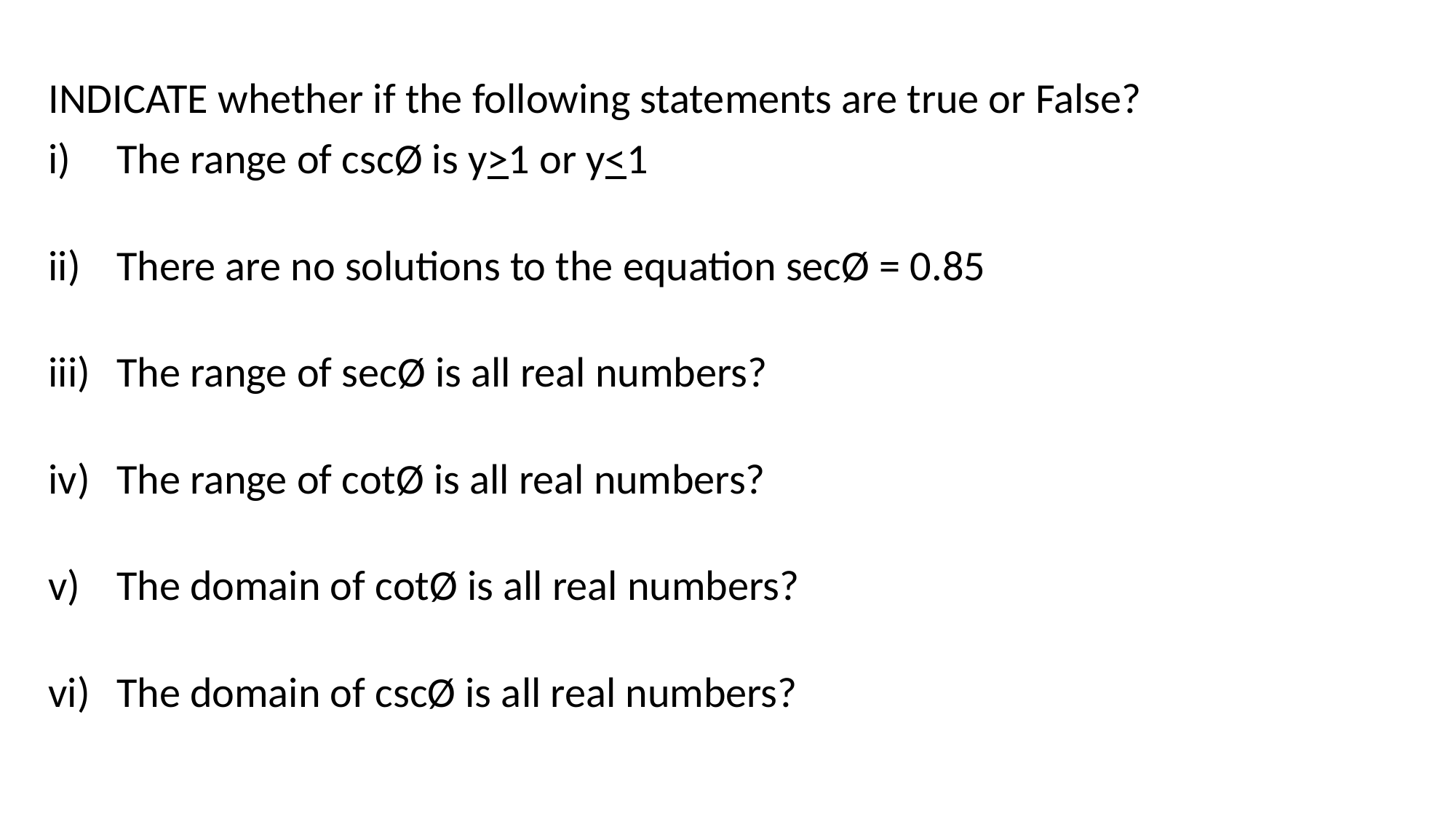

INDICATE whether if the following statements are true or False?
The range of cscØ is y>1 or y<1
There are no solutions to the equation secØ = 0.85
The range of secØ is all real numbers?
The range of cotØ is all real numbers?
The domain of cotØ is all real numbers?
The domain of cscØ is all real numbers?